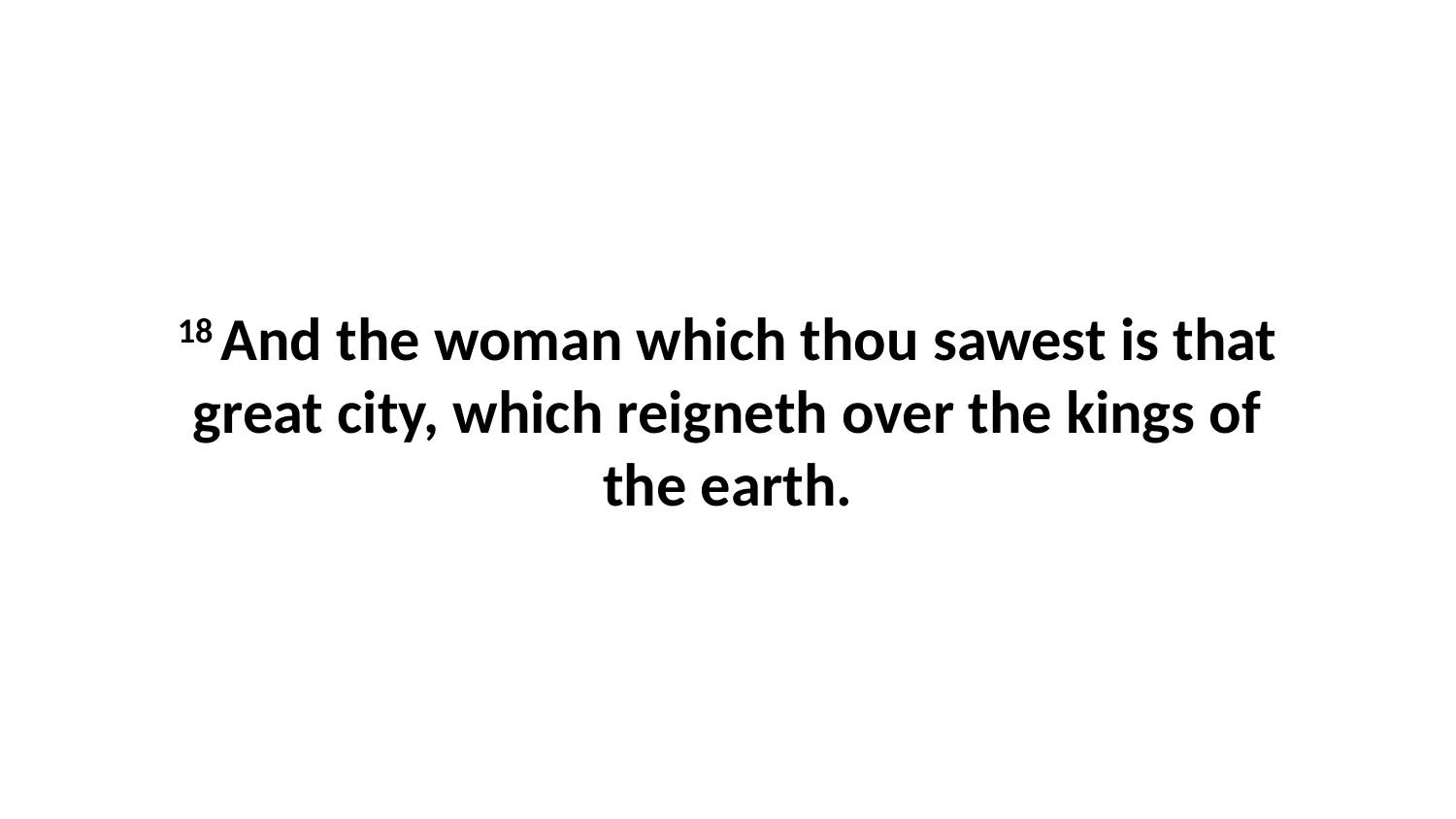

18 And the woman which thou sawest is that great city, which reigneth over the kings of the earth.